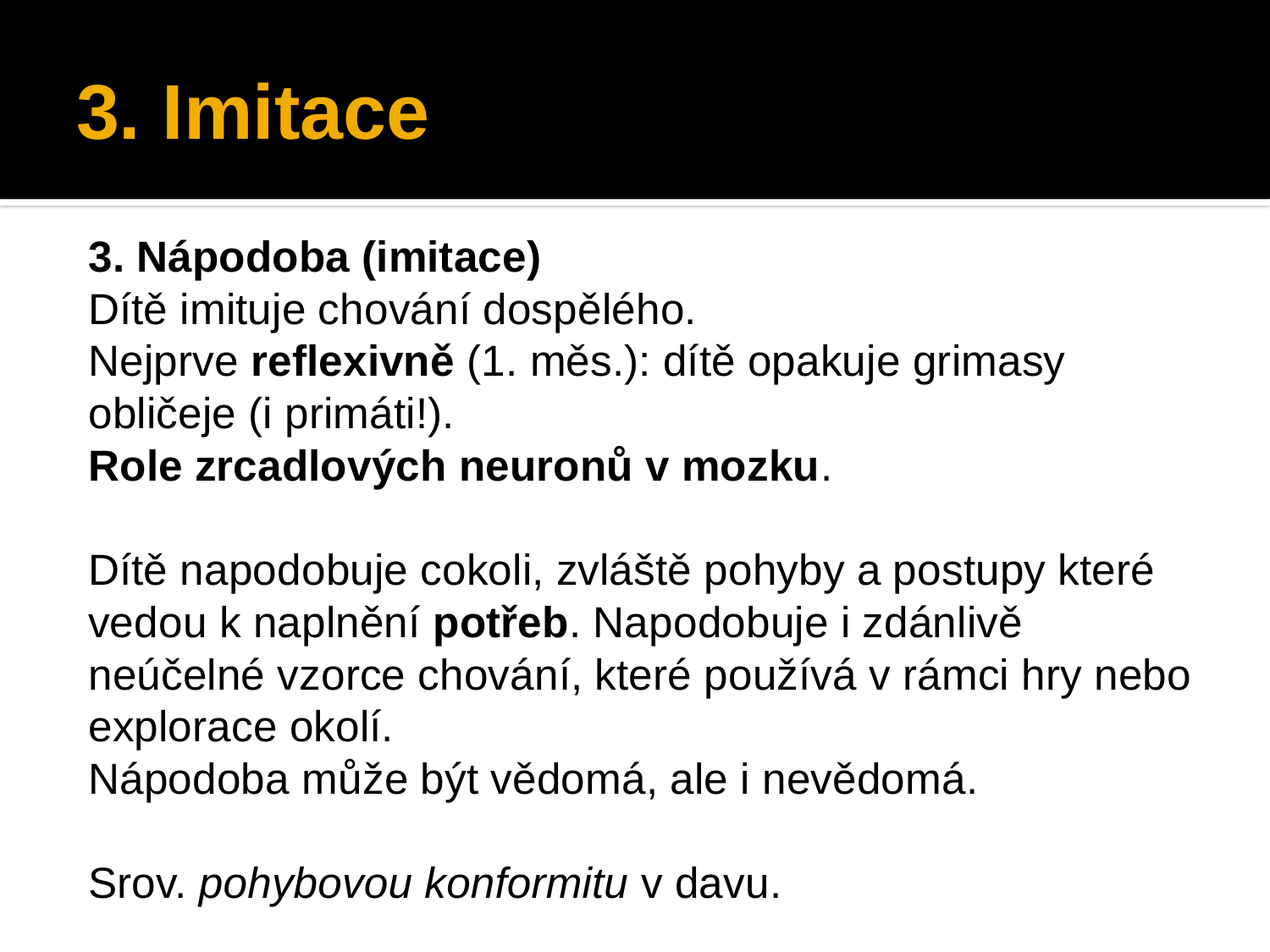

# 3. Imitace
3. Nápodoba (imitace)
Dítě imituje chování dospělého.
Nejprve reflexivně (1. měs.): dítě opakuje grimasy obličeje (i primáti!).
Role zrcadlových neuronů v mozku.

Dítě napodobuje cokoli, zvláště pohyby a postupy které vedou k naplnění potřeb. Napodobuje i zdánlivě neúčelné vzorce chování, které používá v rámci hry nebo explorace okolí.
Nápodoba může být vědomá, ale i nevědomá.

Srov. pohybovou konformitu v davu.